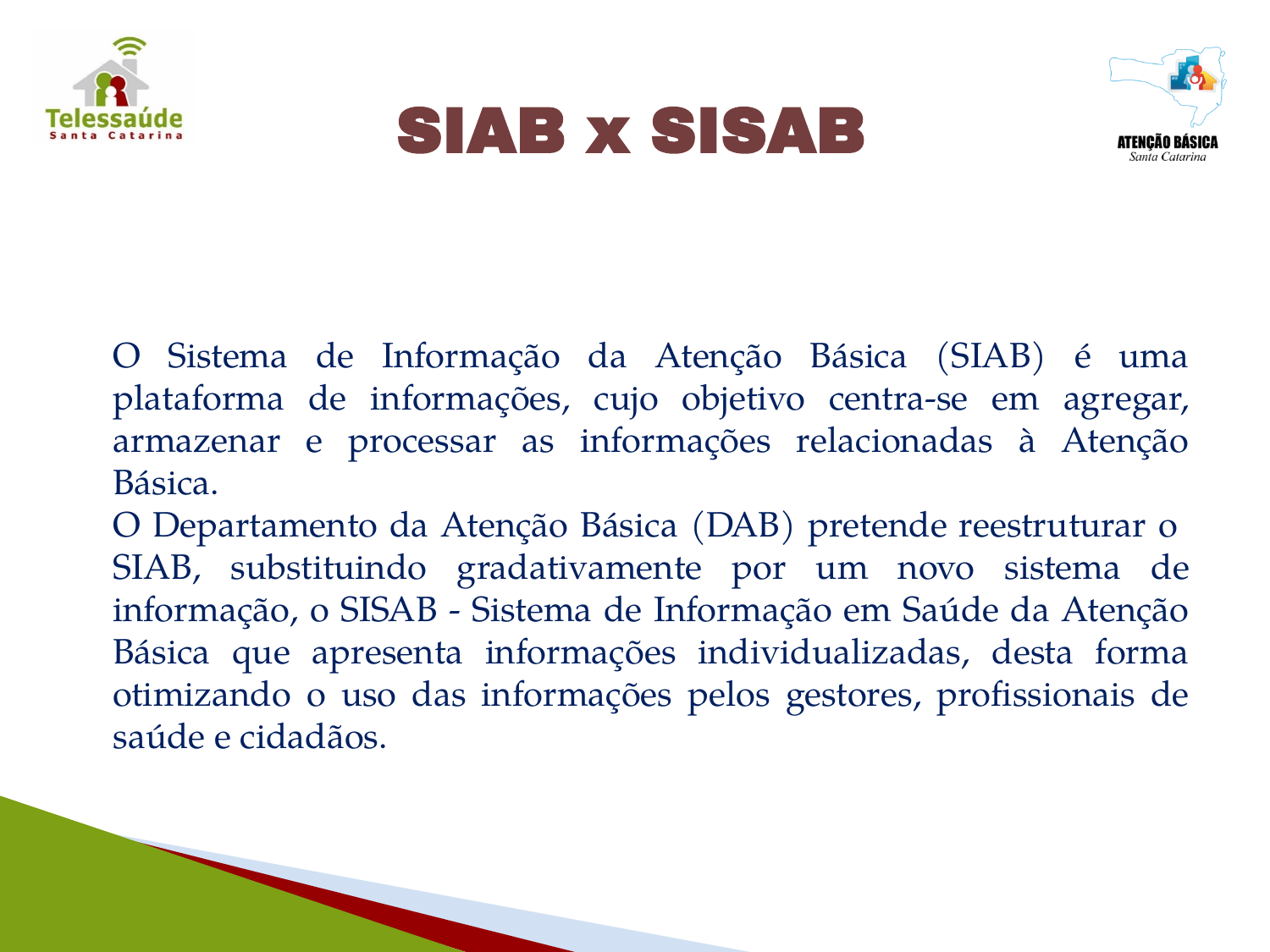

# SIAB x SISAB
O Sistema de Informação da Atenção Básica (SIAB) é uma plataforma de informações, cujo objetivo centra-se em agregar, armazenar e processar as informações relacionadas à Atenção Básica.
O Departamento da Atenção Básica (DAB) pretende reestruturar o  SIAB, substituindo gradativamente por um novo sistema de informação, o SISAB - Sistema de Informação em Saúde da Atenção Básica que apresenta informações individualizadas, desta forma otimizando o uso das informações pelos gestores, profissionais de saúde e cidadãos.